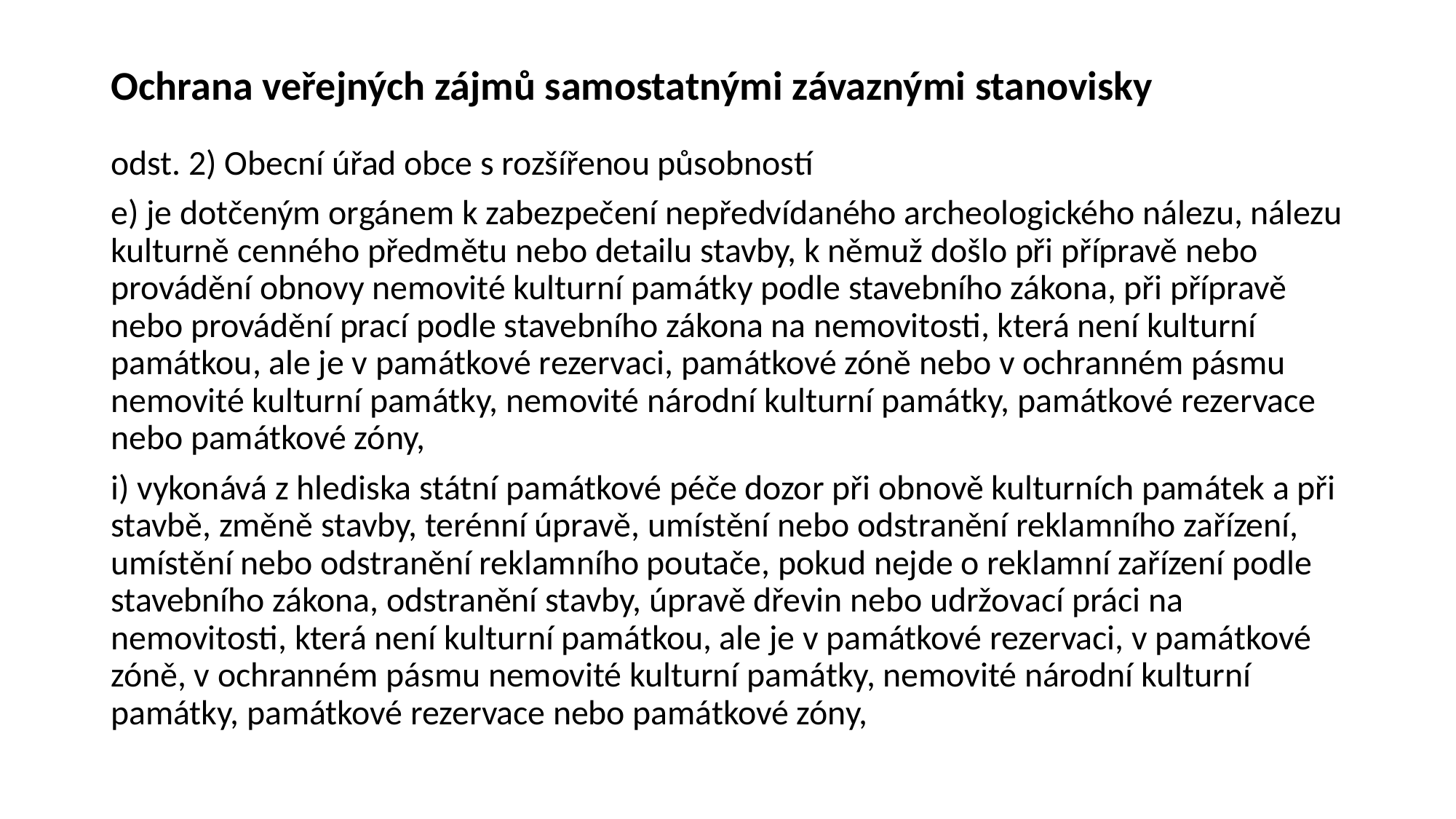

# Ochrana veřejných zájmů samostatnými závaznými stanovisky
odst. 2) Obecní úřad obce s rozšířenou působností
e) je dotčeným orgánem k zabezpečení nepředvídaného archeologického nálezu, nálezu kulturně cenného předmětu nebo detailu stavby, k němuž došlo při přípravě nebo provádění obnovy nemovité kulturní památky podle stavebního zákona, při přípravě nebo provádění prací podle stavebního zákona na nemovitosti, která není kulturní památkou, ale je v památkové rezervaci, památkové zóně nebo v ochranném pásmu nemovité kulturní památky, nemovité národní kulturní památky, památkové rezervace nebo památkové zóny,
i) vykonává z hlediska státní památkové péče dozor při obnově kulturních památek a při stavbě, změně stavby, terénní úpravě, umístění nebo odstranění reklamního zařízení, umístění nebo odstranění reklamního poutače, pokud nejde o reklamní zařízení podle stavebního zákona, odstranění stavby, úpravě dřevin nebo udržovací práci na nemovitosti, která není kulturní památkou, ale je v památkové rezervaci, v památkové zóně, v ochranném pásmu nemovité kulturní památky, nemovité národní kulturní památky, památkové rezervace nebo památkové zóny,